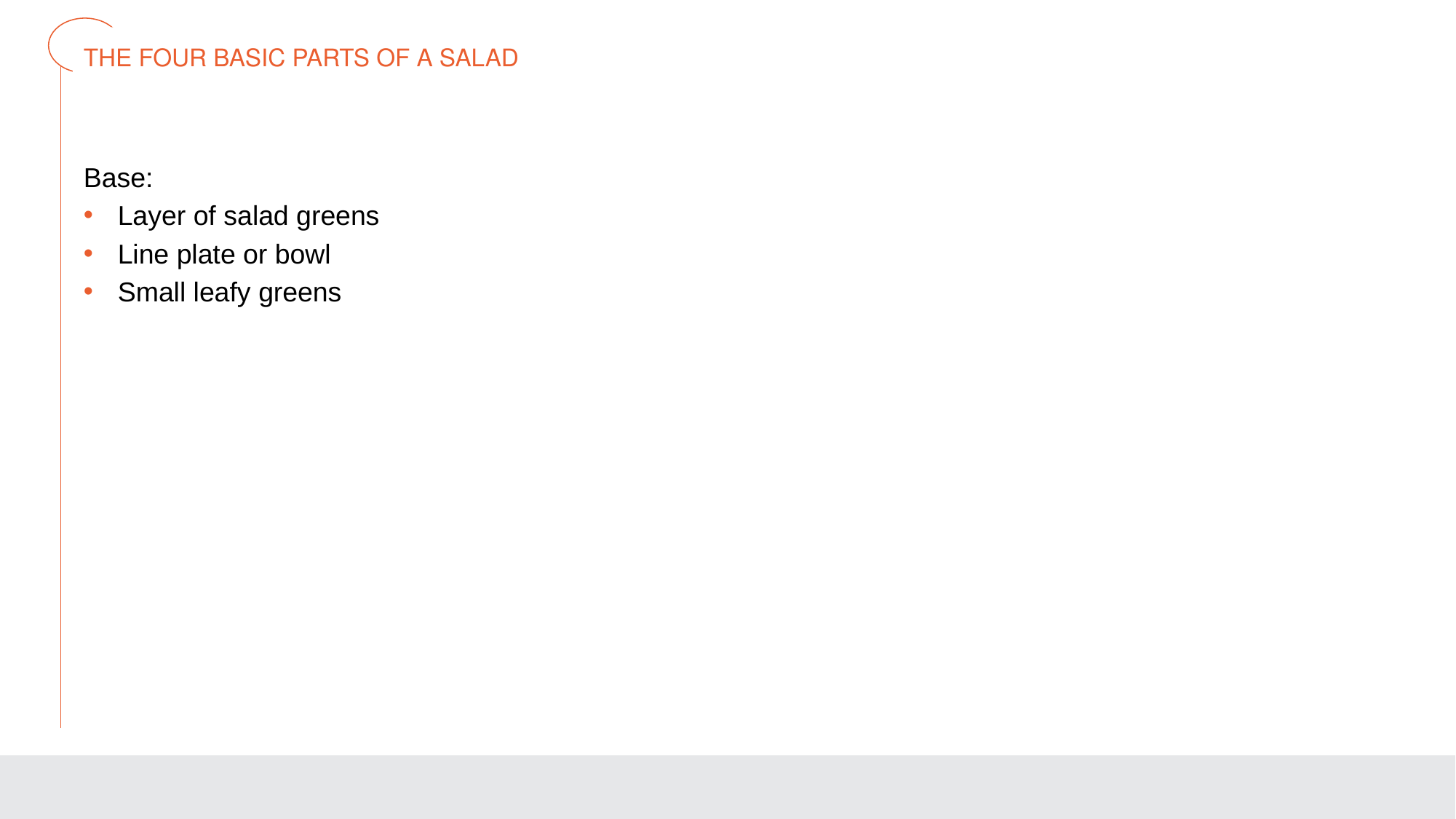

# THE FOUR BASIC PARTS OF A SALAD
Base:
Layer of salad greens
Line plate or bowl
Small leafy greens